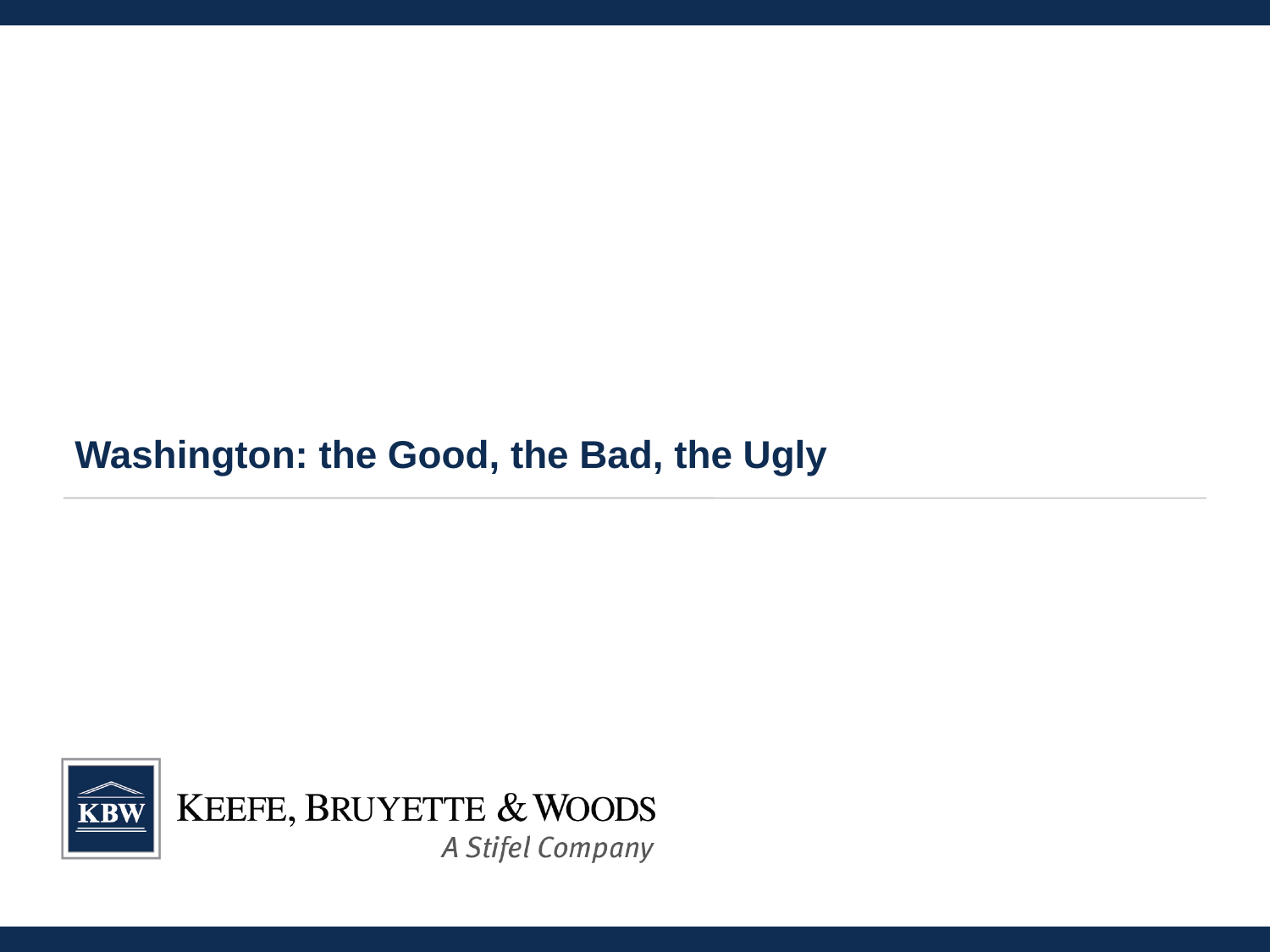

Washington: the Good, the Bad, the Ugly